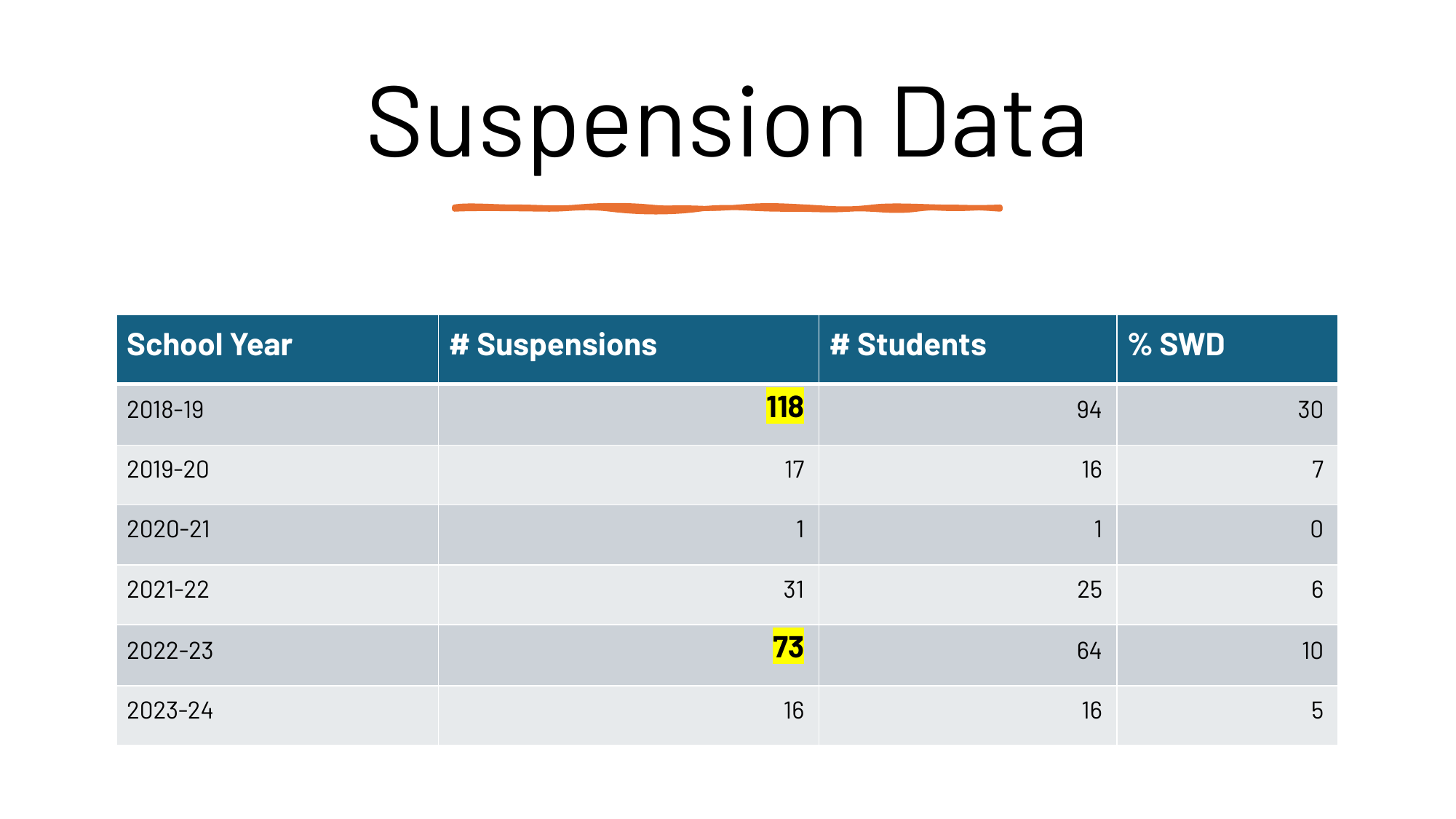

# Suspension Data

| School Year | # Suspensions | # Students | % SWD |
| --- | --- | --- | --- |
| 2018-19 | 118 | 94 | 30 |
| 2019-20 | 17 | 16 | 7 |
| 2020-21 | 1 | 1 | 0 |
| 2021-22 | 31 | 25 | 6 |
| 2022-23 | 73 | 64 | 10 |
| 2023-24 | 16 | 16 | 5 |